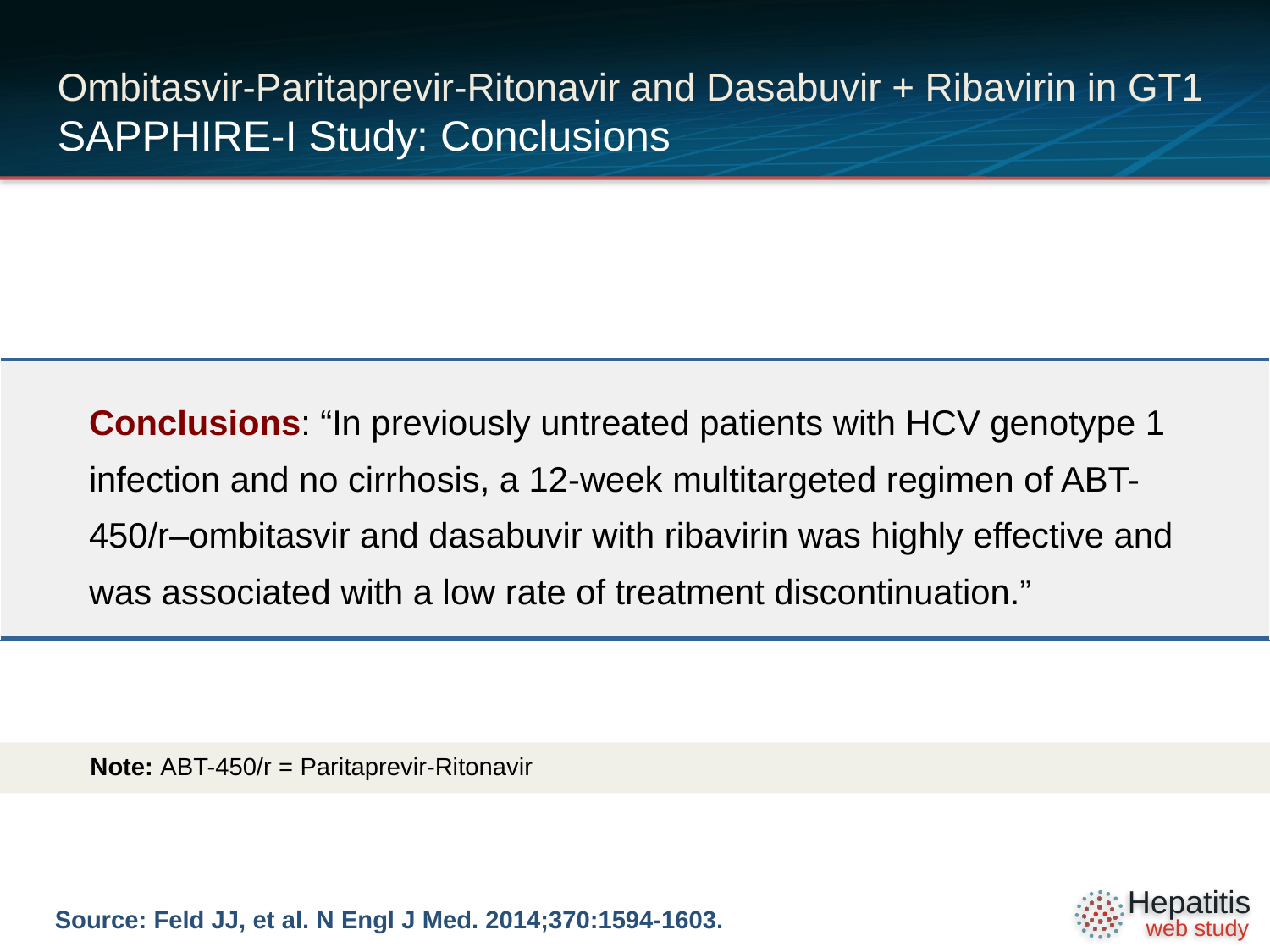

# Ombitasvir-Paritaprevir-Ritonavir and Dasabuvir + Ribavirin in GT1 SAPPHIRE-I Study: Conclusions
| Conclusions: “In previously untreated patients with HCV genotype 1 infection and no cirrhosis, a 12-week multitargeted regimen of ABT-450/r–ombitasvir and dasabuvir with ribavirin was highly effective and was associated with a low rate of treatment discontinuation.” |
| --- |
    Note: ABT-450/r = Paritaprevir-Ritonavir
Source: Feld JJ, et al. N Engl J Med. 2014;370:1594-1603.